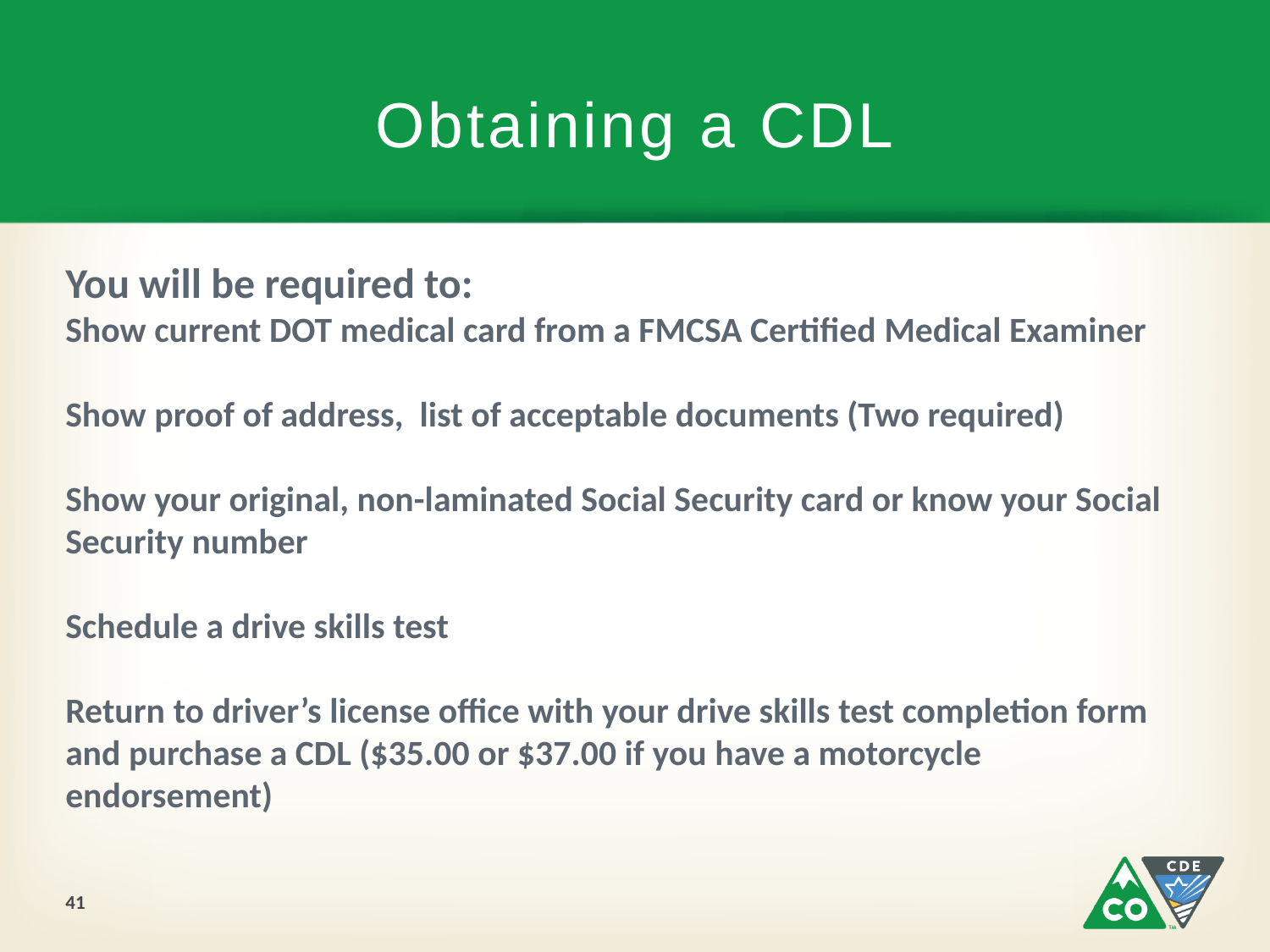

# Obtaining a CDL
You will be required to:
Show current DOT medical card from a FMCSA Certified Medical Examiner

Show proof of address,  list of acceptable documents (Two required)

Show your original, non-laminated Social Security card or know your Social Security number

Schedule a drive skills test

Return to driver’s license office with your drive skills test completion form and purchase a CDL ($35.00 or $37.00 if you have a motorcycle endorsement)

41